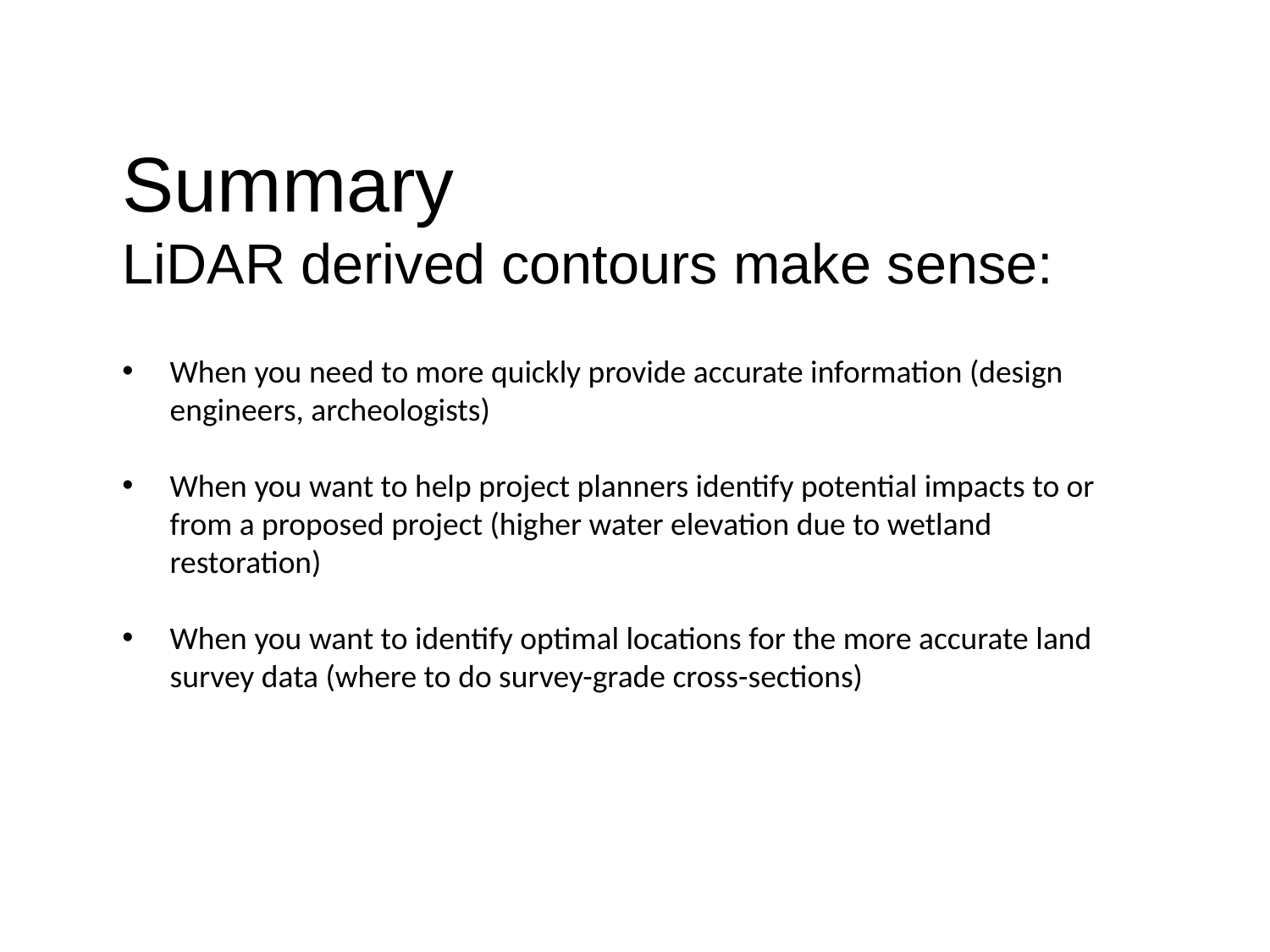

# Summary LiDAR derived contours make sense:

When you need to more quickly provide accurate information (design engineers, archeologists)

When you want to help project planners identify potential impacts to or from a proposed project (higher water elevation due to wetland restoration)

When you want to identify optimal locations for the more accurate land survey data (where to do survey-grade cross-sections)